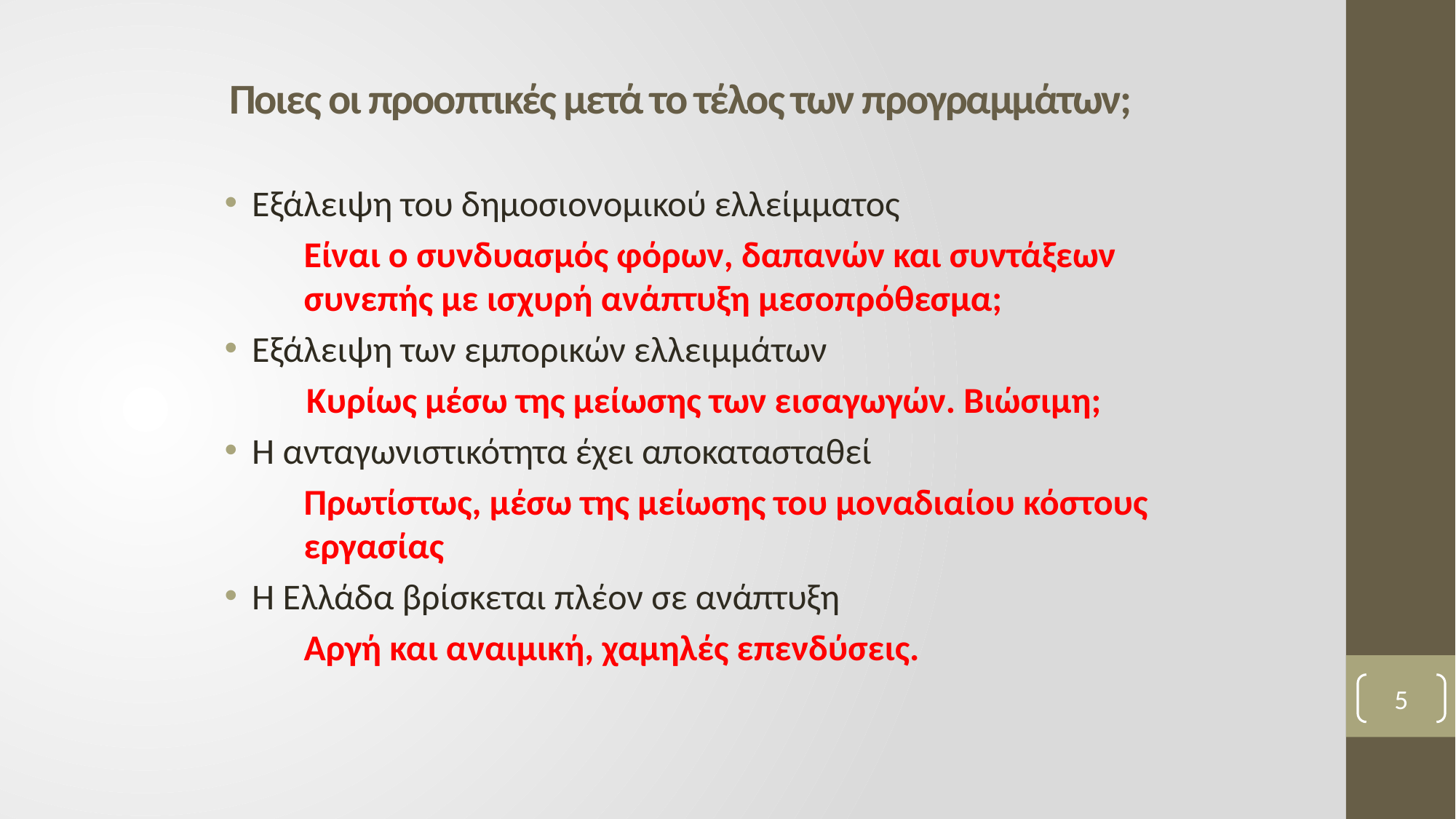

# Ποιες οι προοπτικές μετά το τέλος των προγραμμάτων;

Εξάλειψη του δημοσιονομικού ελλείμματος
Είναι ο συνδυασμός φόρων, δαπανών και συντάξεων συνεπής με ισχυρή ανάπτυξη μεσοπρόθεσμα;
Εξάλειψη των εμπορικών ελλειμμάτων
          Κυρίως μέσω της μείωσης των εισαγωγών. Βιώσιμη;
Η ανταγωνιστικότητα έχει αποκατασταθεί
Πρωτίστως, μέσω της μείωσης του μοναδιαίου κόστους εργασίας
Η Ελλάδα βρίσκεται πλέον σε ανάπτυξη
Αργή και αναιμική, χαμηλές επενδύσεις.

5